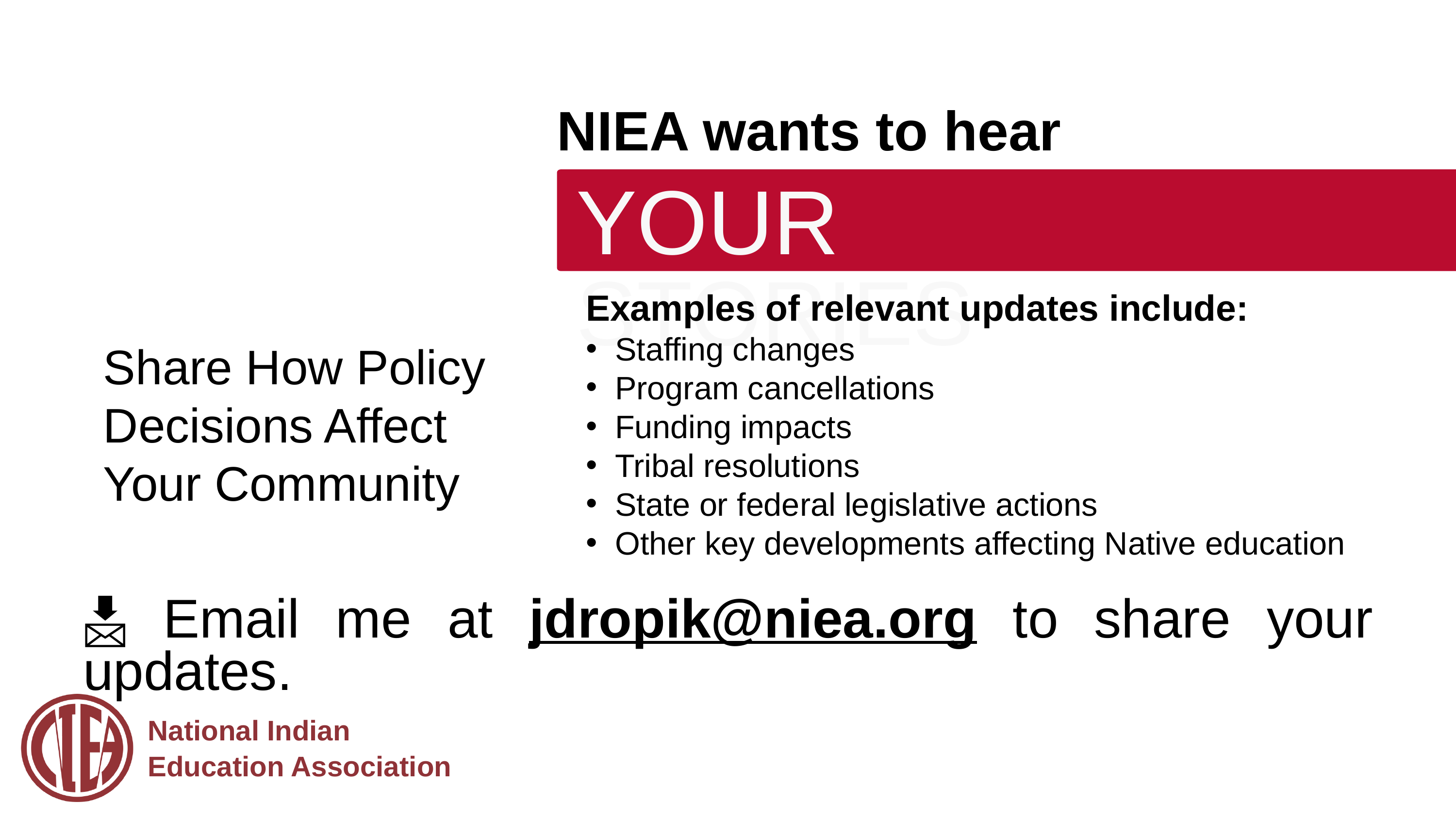

NIEA wants to hear

YOUR STORIES
Examples of relevant updates include:
Staffing changes
Program cancellations
Funding impacts
Tribal resolutions
State or federal legislative actions
Other key developments affecting Native education
Share How Policy Decisions Affect Your Community
📩 Email me at jdropik@niea.org to share your updates.

National Indian Education Association